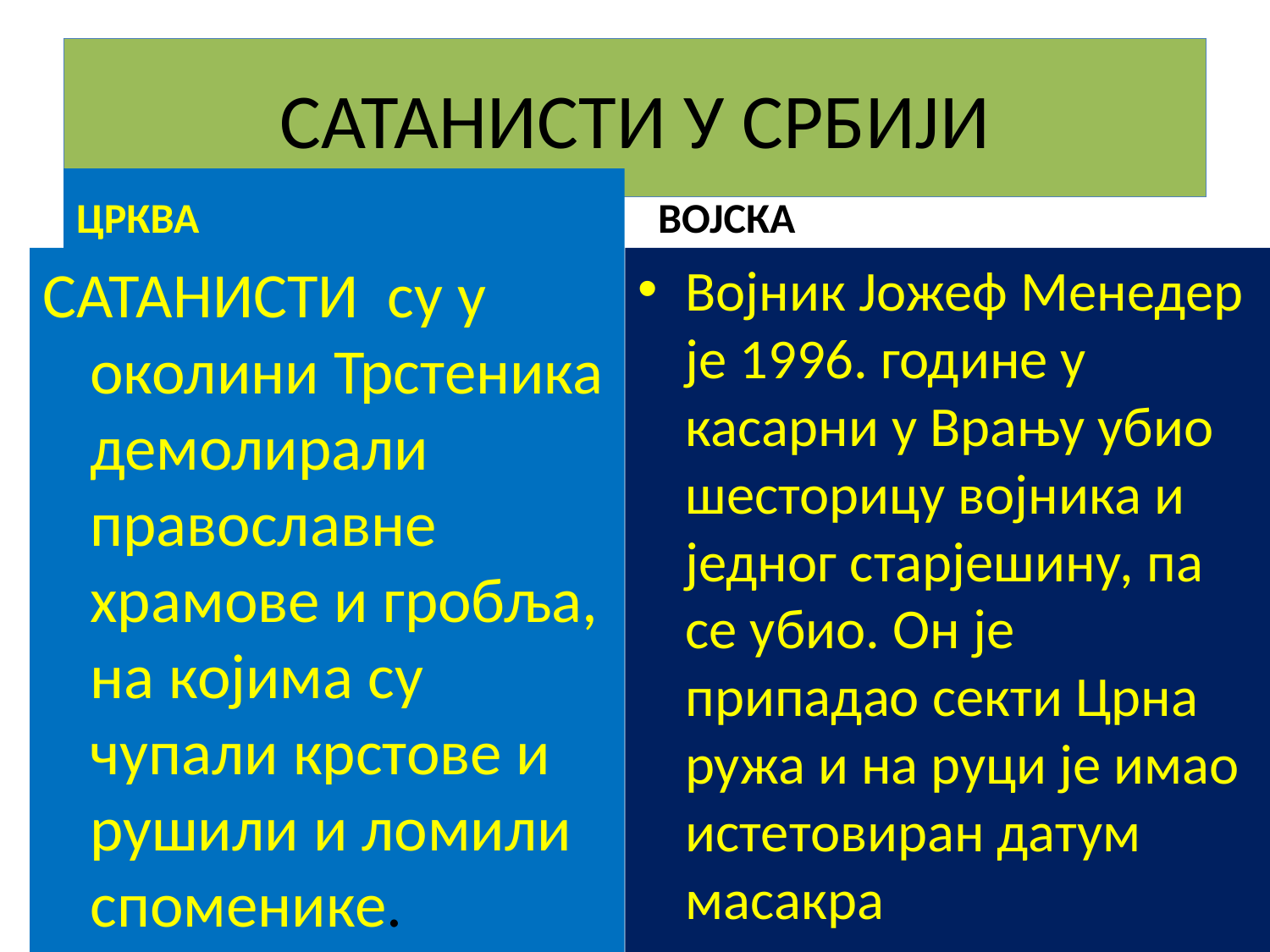

# САТАНИСТИ У СРБИЈИ
ЦРКВА
ВОЈСКА
САТАНИСТИ  су у околини Трстеника демолирали православне храмове и гробља, на којима су чупали крстове и рушили и ломили споменике.
Војник Јожеф Менедер је 1996. године у касарни у Врању убио шесторицу војника и једног старјешину, па се убио. Он је припадао секти Црна ружа и на руци је имао истетовиран датум масакра